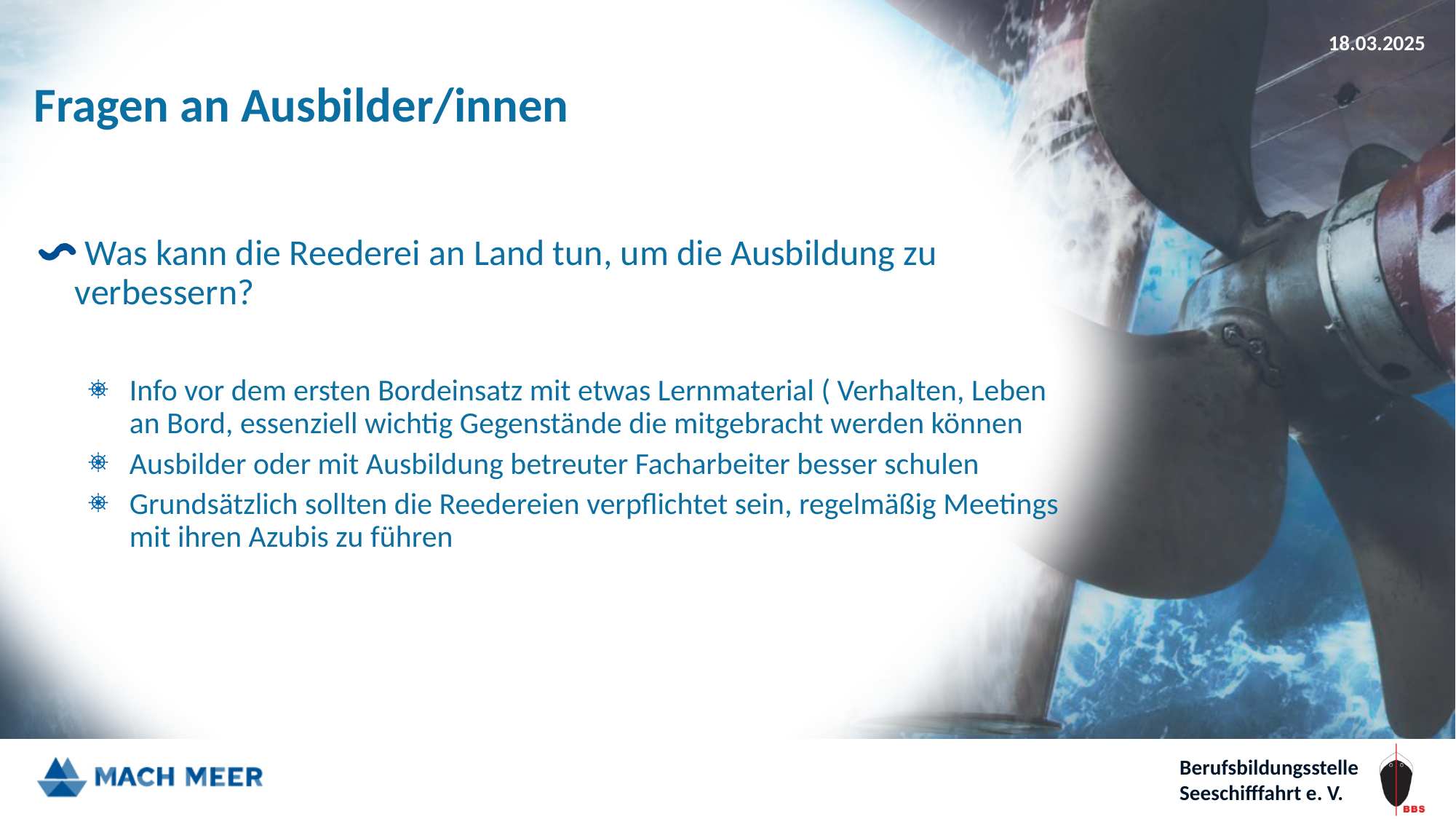

18.03.2025
# Fragen an Ausbilder/innen
 Was kann die Reederei an Land tun, um die Ausbildung zu verbessern?

Info vor dem ersten Bordeinsatz mit etwas Lernmaterial ( Verhalten, Leben an Bord, essenziell wichtig Gegenstände die mitgebracht werden können
Ausbilder oder mit Ausbildung betreuter Facharbeiter besser schulen
Grundsätzlich sollten die Reedereien verpflichtet sein, regelmäßig Meetings mit ihren Azubis zu führen